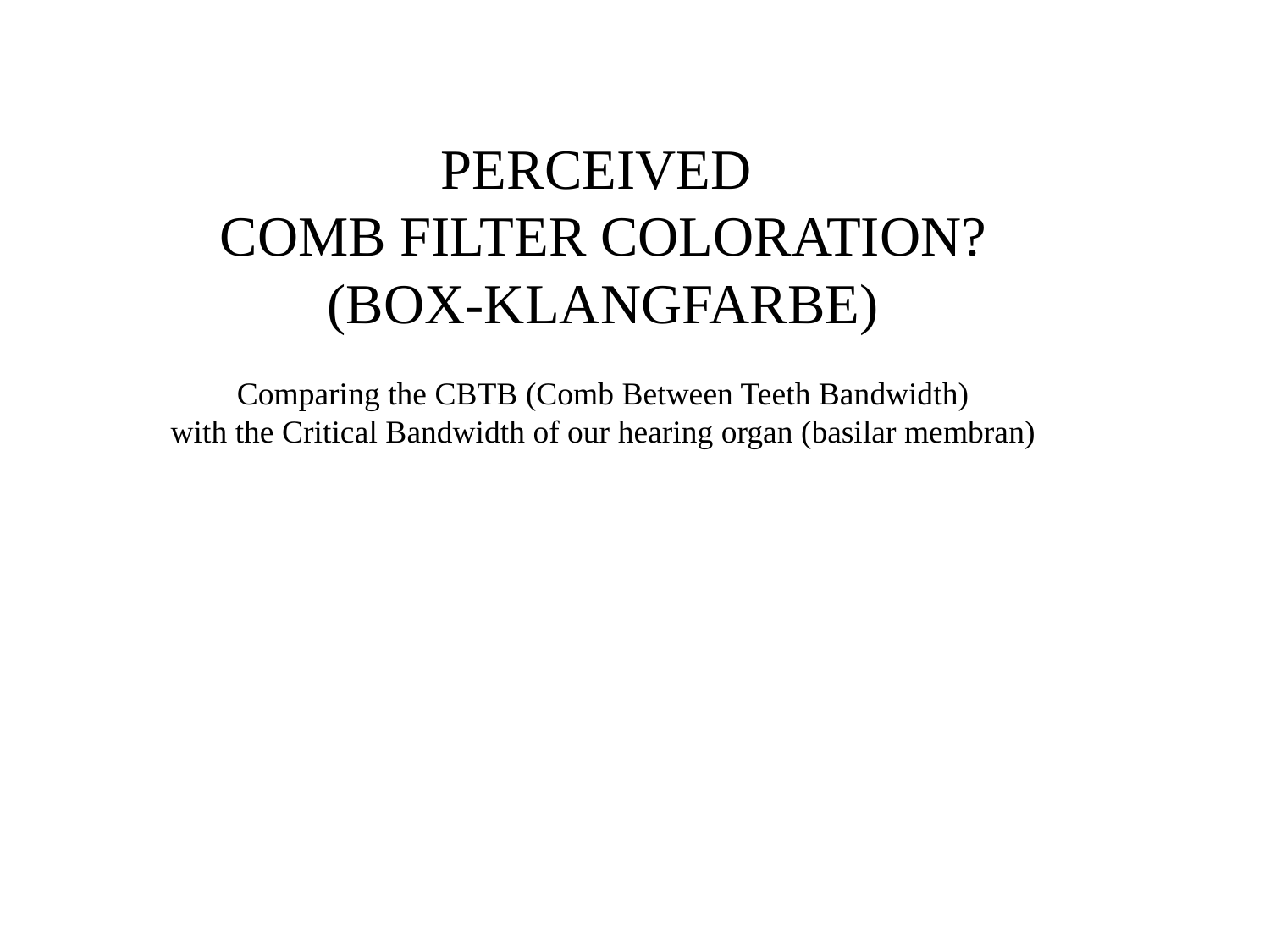

PERCEIVED
COMB FILTER COLORATION?
(BOX-KLANGFARBE)
Comparing the CBTB (Comb Between Teeth Bandwidth)
with the Critical Bandwidth of our hearing organ (basilar membran)